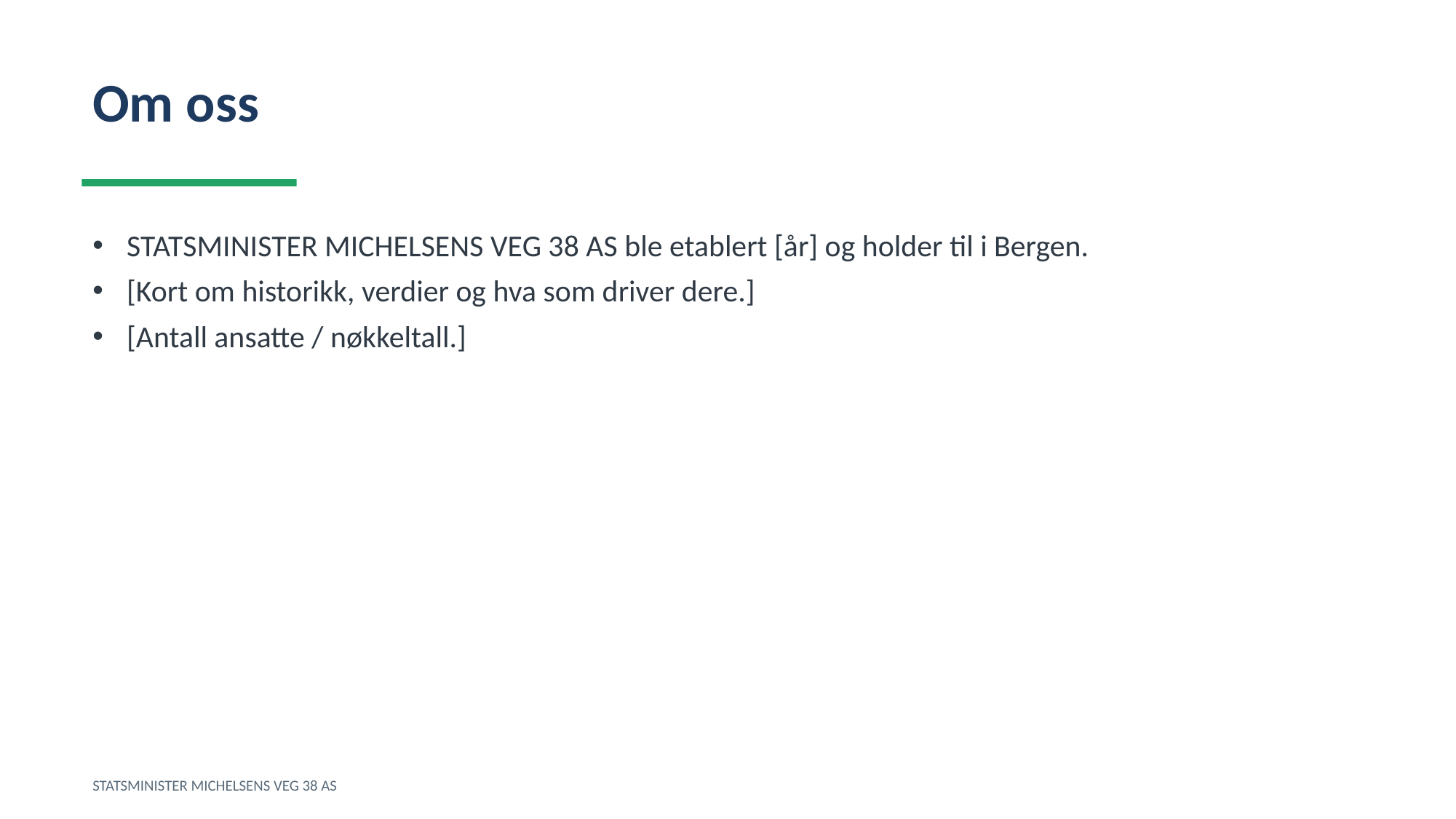

Om oss

STATSMINISTER MICHELSENS VEG 38 AS ble etablert [år] og holder til i Bergen.
[Kort om historikk, verdier og hva som driver dere.]
[Antall ansatte / nøkkeltall.]
STATSMINISTER MICHELSENS VEG 38 AS